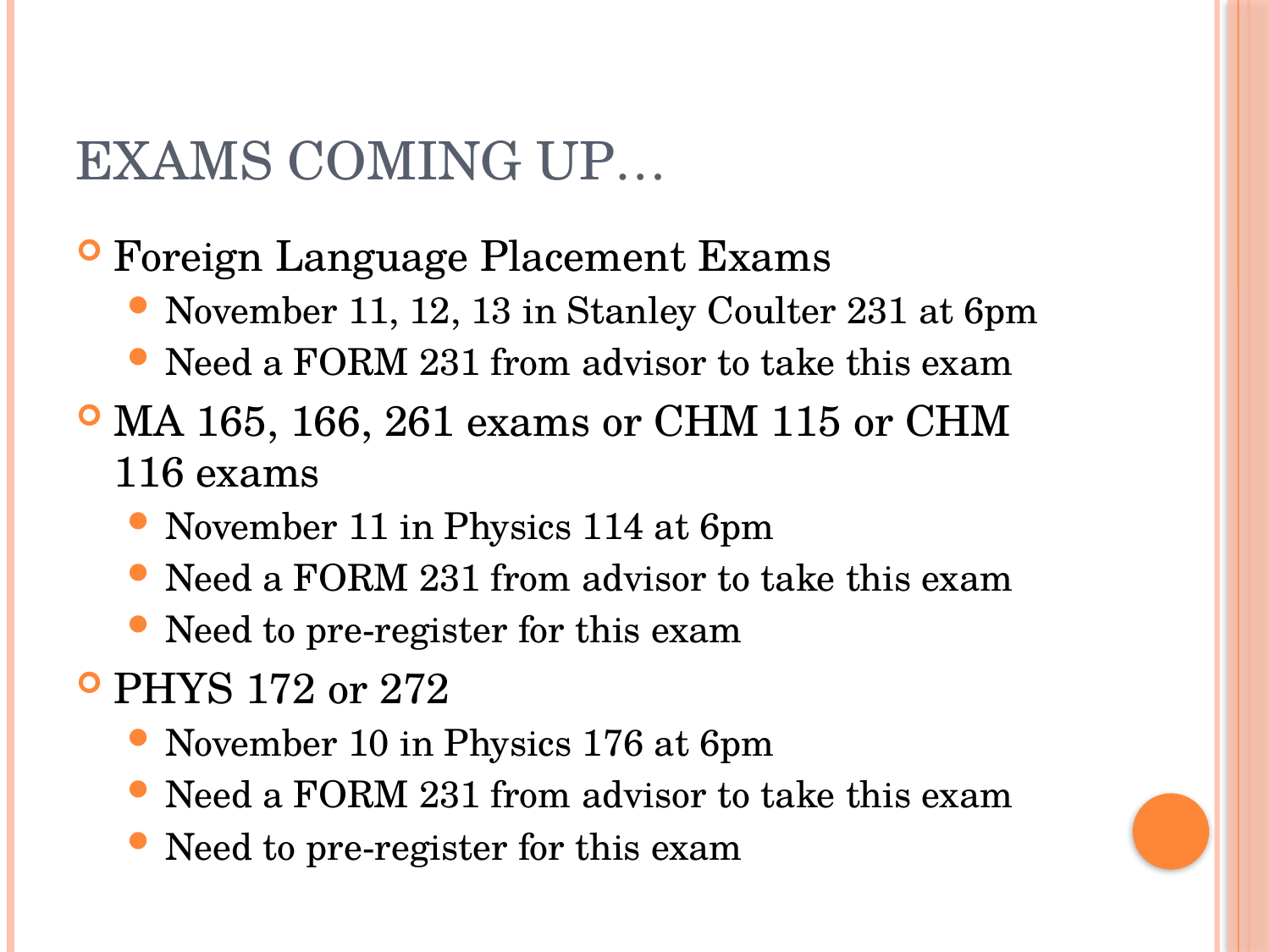

# Exams coming up…
Foreign Language Placement Exams
November 11, 12, 13 in Stanley Coulter 231 at 6pm
Need a FORM 231 from advisor to take this exam
MA 165, 166, 261 exams or CHM 115 or CHM 116 exams
November 11 in Physics 114 at 6pm
Need a FORM 231 from advisor to take this exam
Need to pre-register for this exam
PHYS 172 or 272
November 10 in Physics 176 at 6pm
Need a FORM 231 from advisor to take this exam
Need to pre-register for this exam